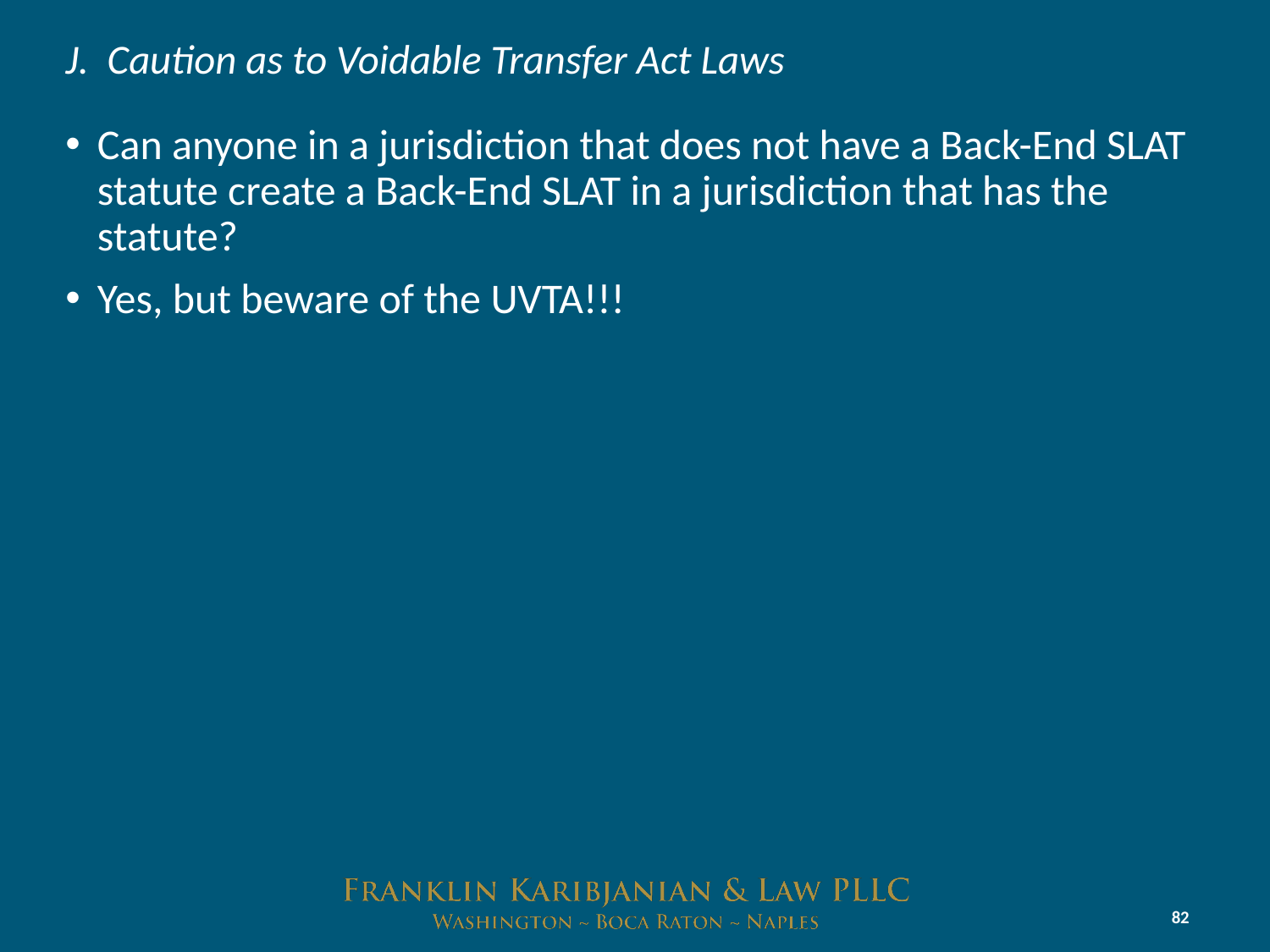

# J.  Caution as to Voidable Transfer Act Laws
Can anyone in a jurisdiction that does not have a Back-End SLAT statute create a Back-End SLAT in a jurisdiction that has the statute?
Yes, but beware of the UVTA!!!